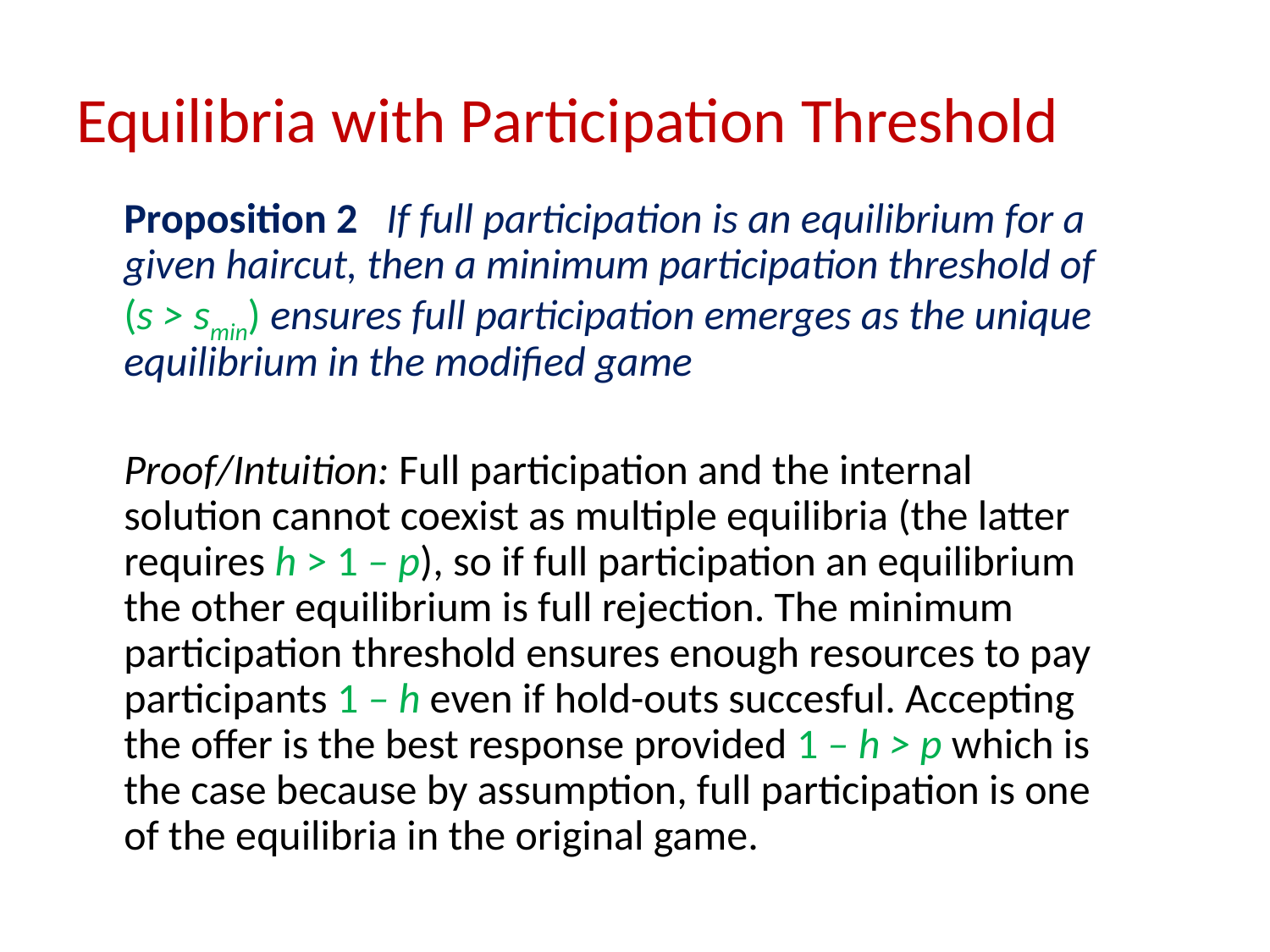

# Equilibria with Participation Threshold
     Proposition 2   If full participation is an equilibrium for a given haircut, then a minimum participation threshold of (s > smin) ensures full participation emerges as the unique equilibrium in the modified game

	Proof/Intuition: Full participation and the internal solution cannot coexist as multiple equilibria (the latter requires h > 1 – p), so if full participation an equilibrium the other equilibrium is full rejection. The minimum participation threshold ensures enough resources to pay participants 1 – h even if hold-outs succesful. Accepting the offer is the best response provided 1 – h > p which is the case because by assumption, full participation is one of the equilibria in the original game.